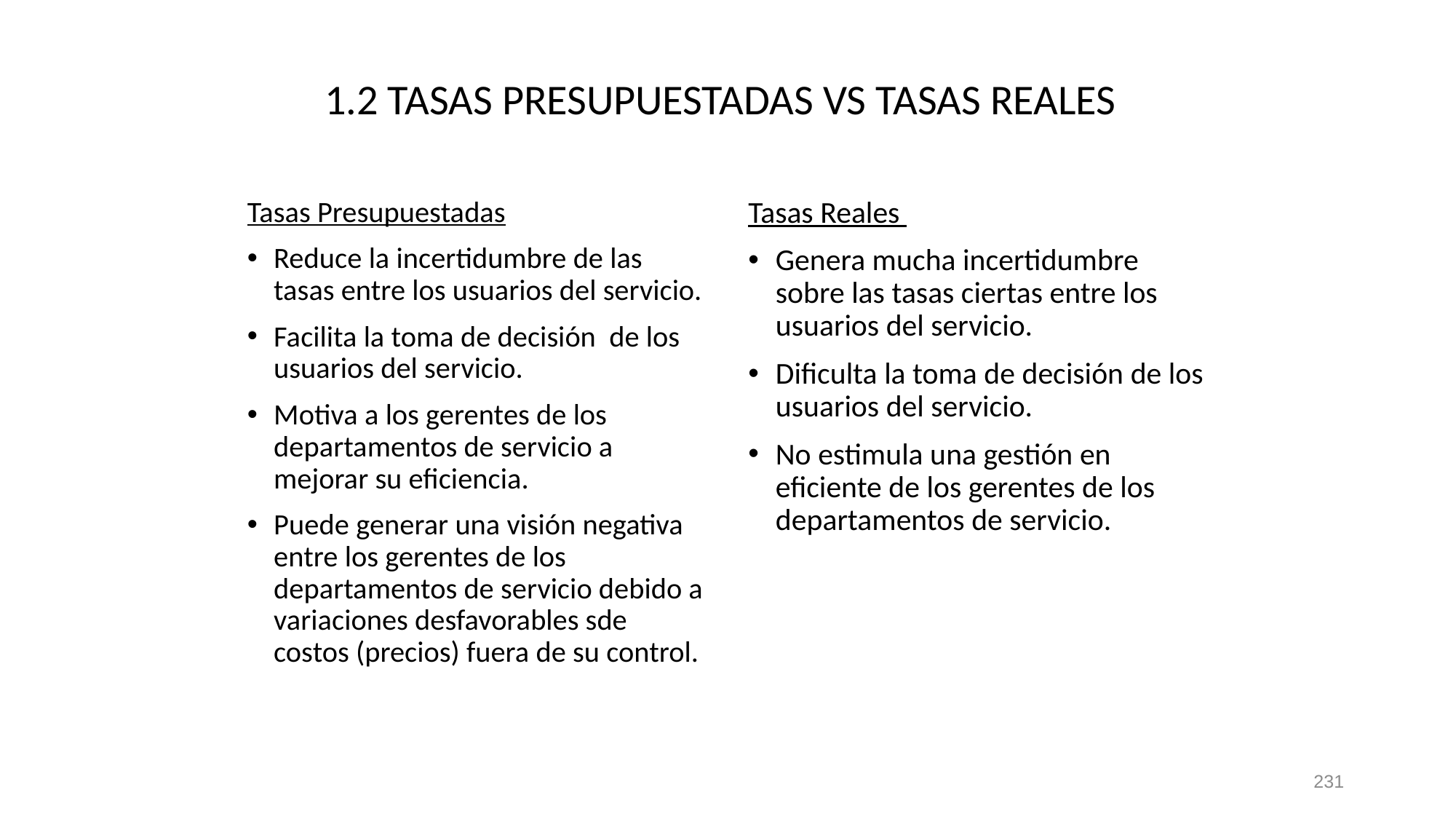

# 1.2 TASAS PRESUPUESTADAS VS TASAS REALES
Tasas Presupuestadas
Reduce la incertidumbre de las tasas entre los usuarios del servicio.
Facilita la toma de decisión  de los usuarios del servicio.
Motiva a los gerentes de los departamentos de servicio a mejorar su eficiencia.
Puede generar una visión negativa entre los gerentes de los departamentos de servicio debido a variaciones desfavorables sde costos (precios) fuera de su control.
Tasas Reales
Genera mucha incertidumbre sobre las tasas ciertas entre los usuarios del servicio.
Dificulta la toma de decisión de los usuarios del servicio.
No estimula una gestión en eficiente de los gerentes de los departamentos de servicio.

231